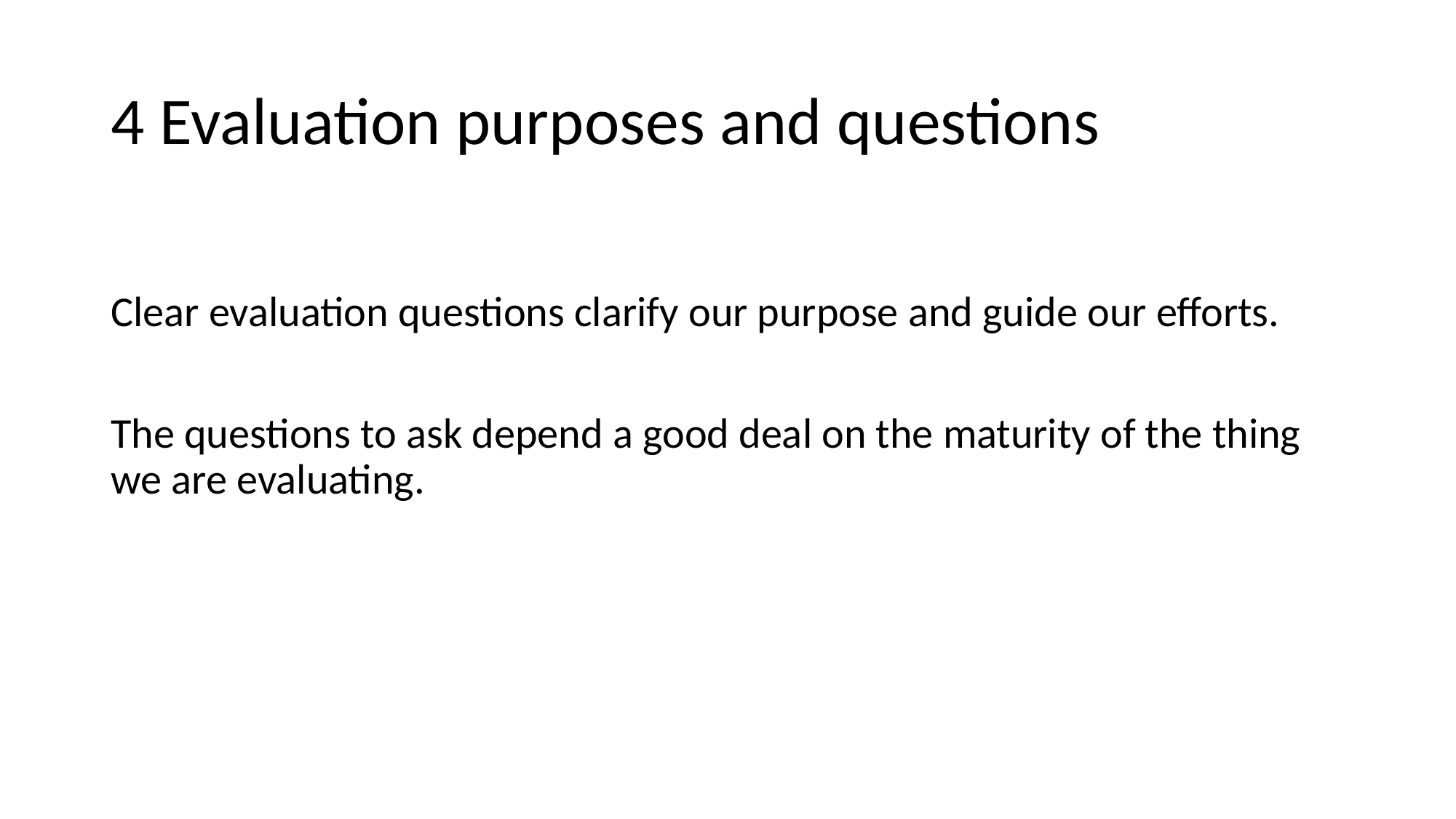

# 4 Evaluation purposes and questions

Clear evaluation questions clarify our purpose and guide our efforts.

The questions to ask depend a good deal on the maturity of the thing we are evaluating.